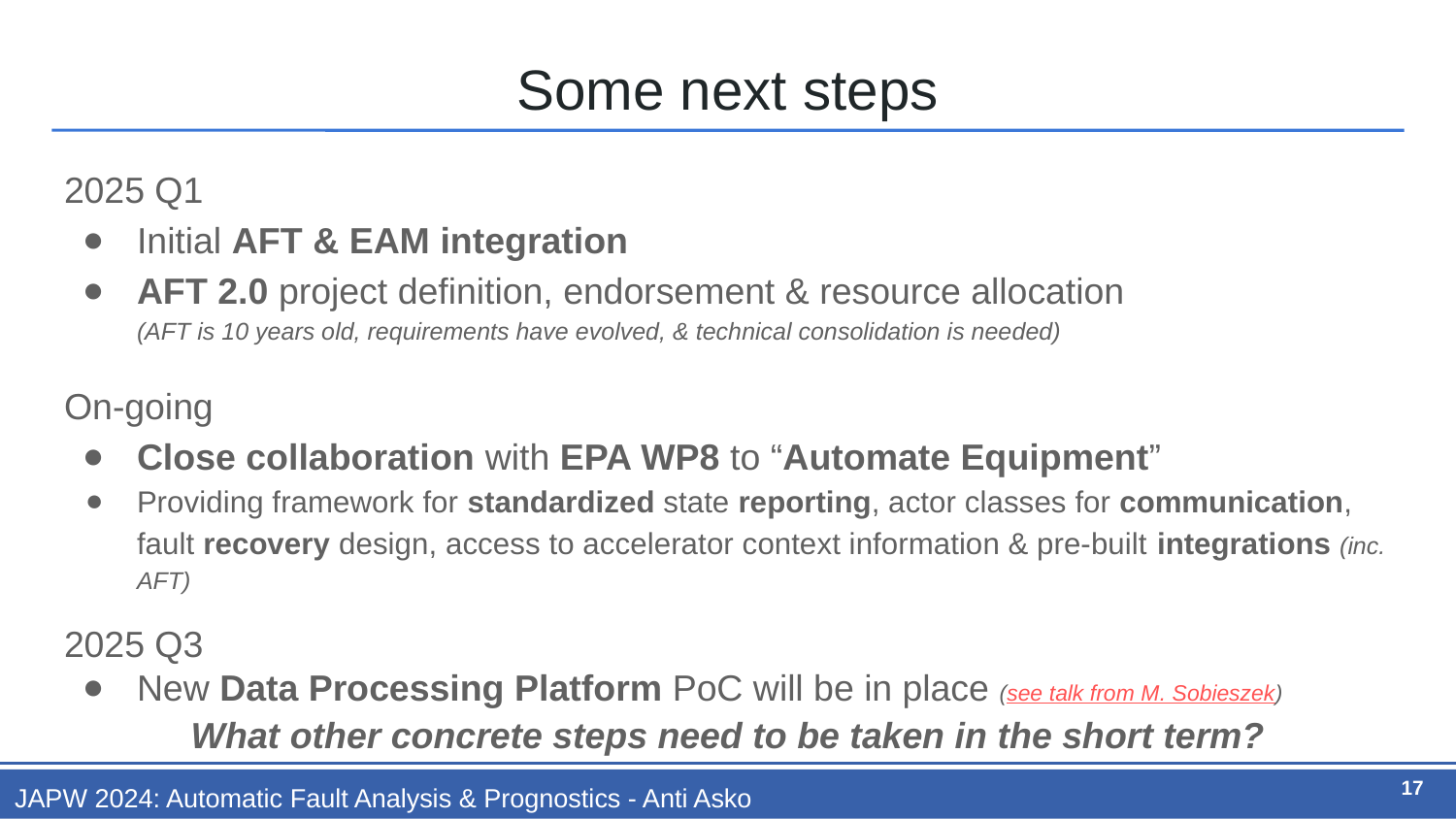

# Some next steps
2025 Q1
Initial AFT & EAM integration
AFT 2.0 project definition, endorsement & resource allocation
(AFT is 10 years old, requirements have evolved, & technical consolidation is needed)
On-going
Close collaboration with EPA WP8 to “Automate Equipment”
Providing framework for standardized state reporting, actor classes for communication, fault recovery design, access to accelerator context information & pre-built integrations (inc. AFT)
2025 Q3
New Data Processing Platform PoC will be in place (see talk from M. Sobieszek)
What other concrete steps need to be taken in the short term?
17
JAPW 2024: Automatic Fault Analysis & Prognostics - Anti Asko